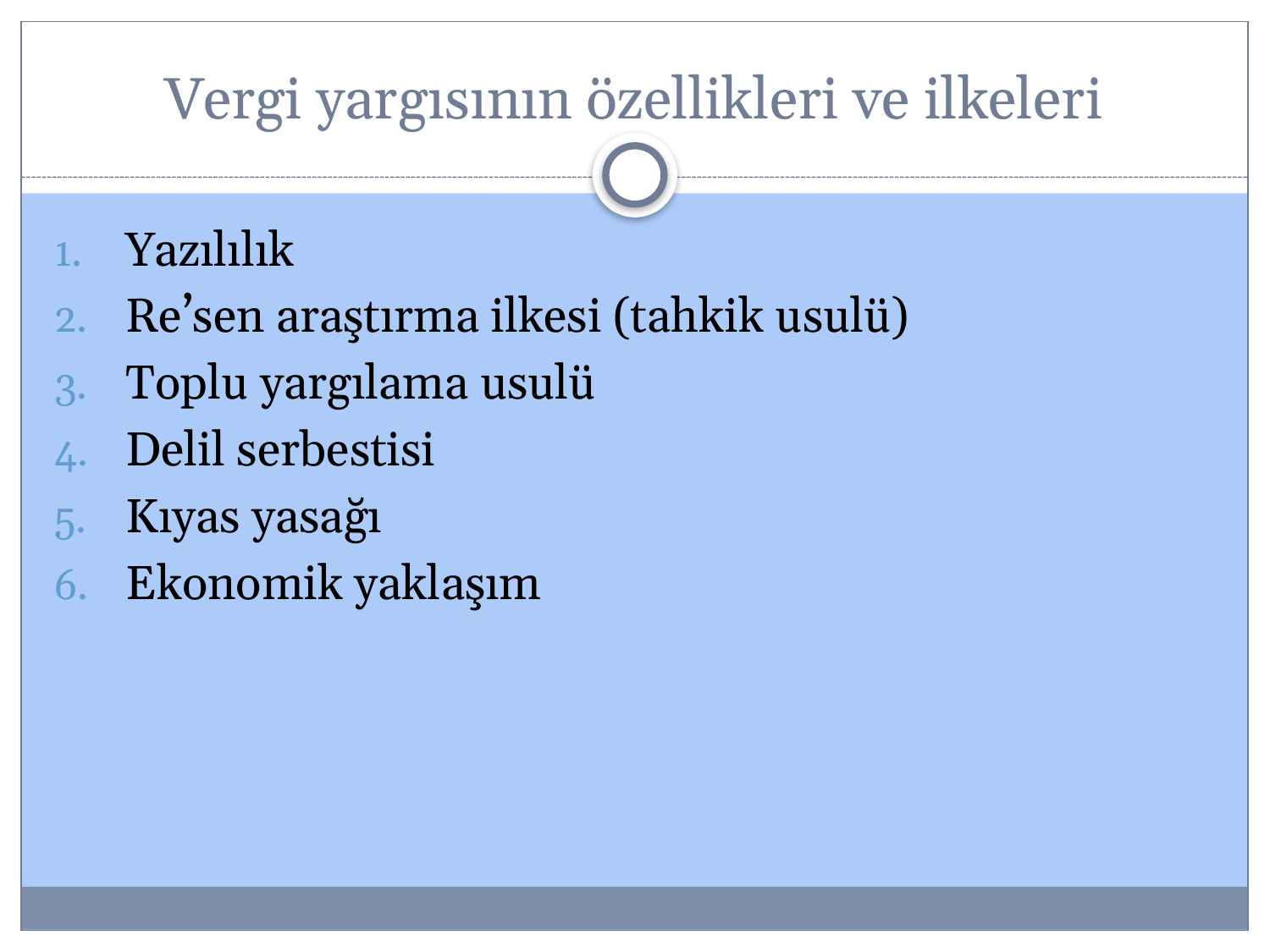

# Vergi yargısının özellikleri ve ilkeleri
Yazılılık
Re’sen araştırma ilkesi (tahkik usulü)
Toplu yargılama usulü
Delil serbestisi
Kıyas yasağı
Ekonomik yaklaşım